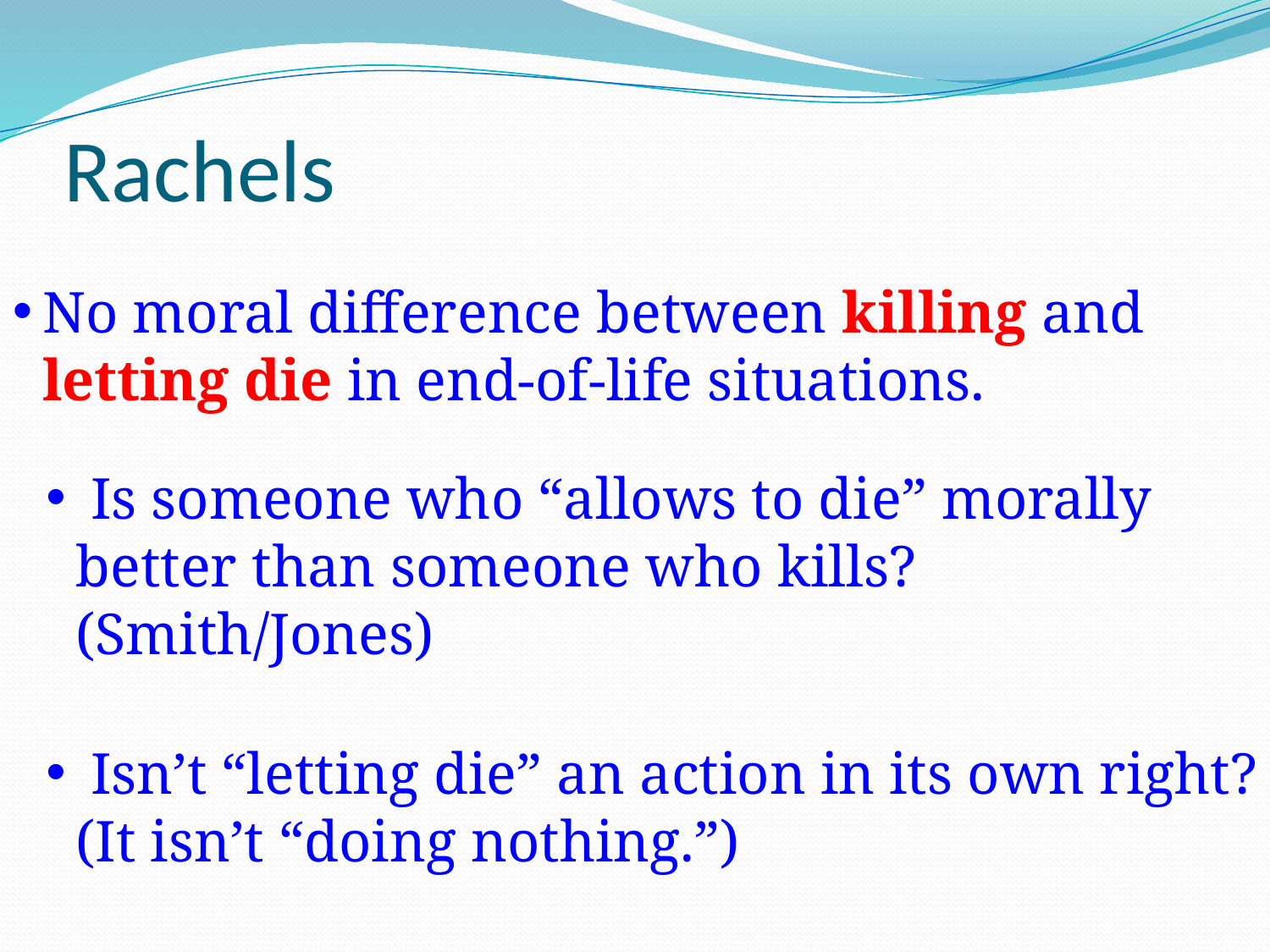

# Rachels

No moral difference between killing and letting die in end-of-life situations.

 Is someone who “allows to die” morally better than someone who kills? (Smith/Jones)

 Isn’t “letting die” an action in its own right?  (It isn’t “doing nothing.”)